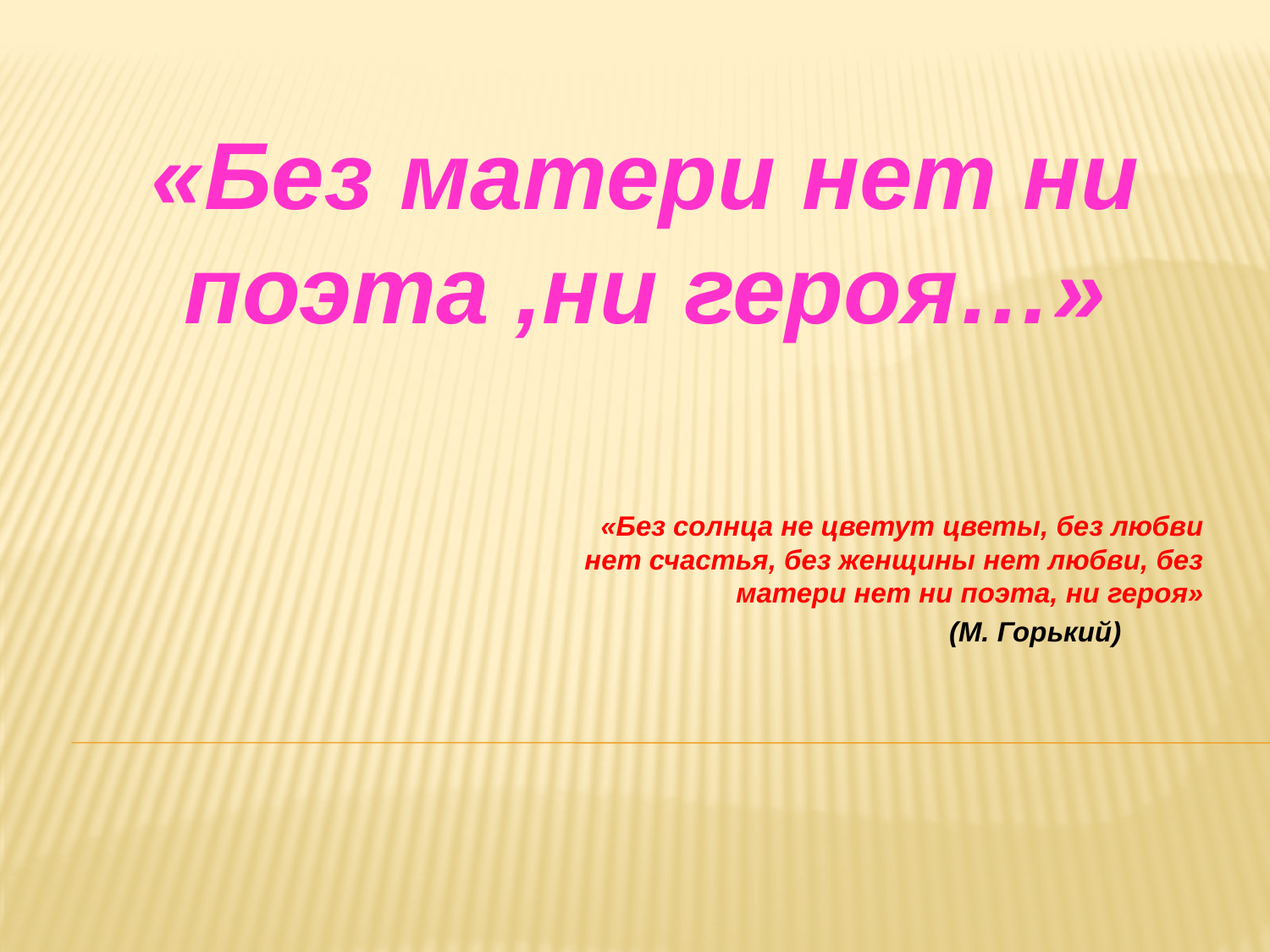

«Без матери нет ни поэта ,ни героя…»
#
«Без солнца не цветут цветы, без любви нет счастья, без женщины нет любви, без матери нет ни поэта, ни героя»
                                                    (М. Горький)